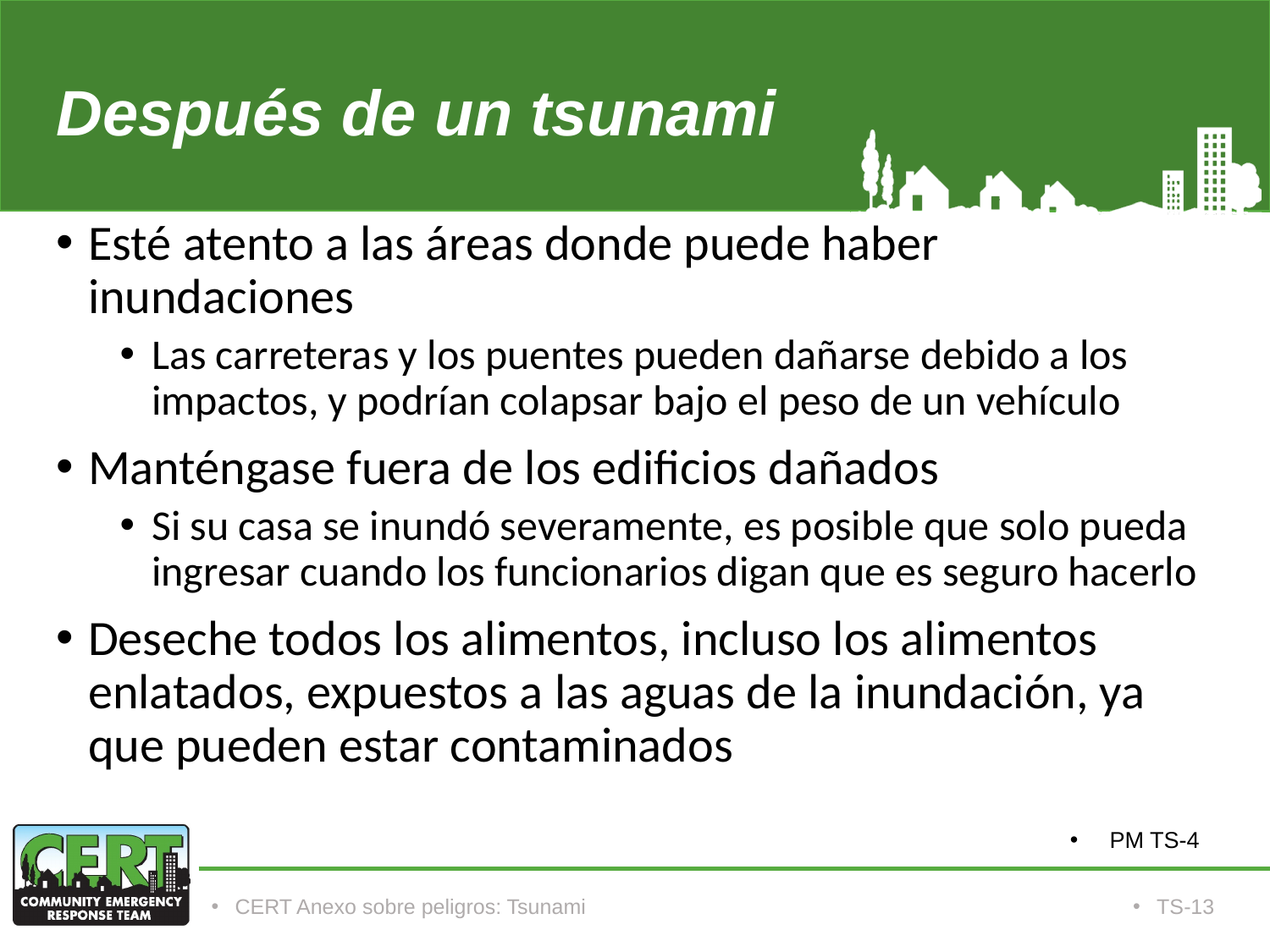

# Después de un tsunami
Esté atento a las áreas donde puede haber inundaciones
Las carreteras y los puentes pueden dañarse debido a los impactos, y podrían colapsar bajo el peso de un vehículo
Manténgase fuera de los edificios dañados
Si su casa se inundó severamente, es posible que solo pueda ingresar cuando los funcionarios digan que es seguro hacerlo
Deseche todos los alimentos, incluso los alimentos enlatados, expuestos a las aguas de la inundación, ya que pueden estar contaminados
PM TS-4
CERT Anexo sobre peligros: Tsunami
TS-13